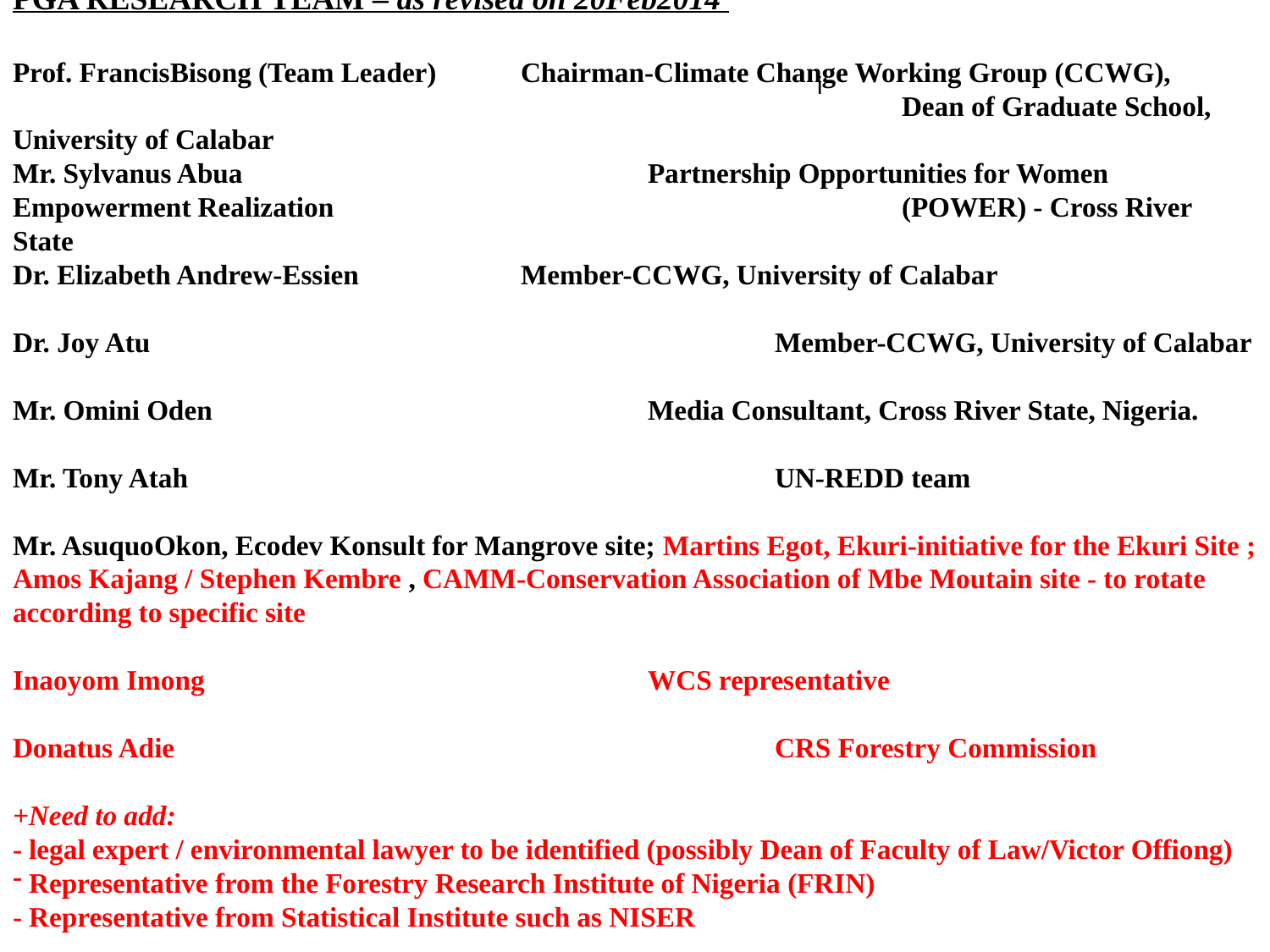

PGA RESEARCH TEAM – as revised on 20Feb2014

Prof. FrancisBisong (Team Leader)	Chairman-Climate Change Working Group (CCWG), 							Dean of Graduate School, University of Calabar
Mr. Sylvanus Abua				Partnership Opportunities for Women Empowerment Realization 					(POWER) - Cross River State
Dr. Elizabeth Andrew-Essien		Member-CCWG, University of Calabar

Dr. Joy Atu					Member-CCWG, University of Calabar

Mr. Omini Oden				Media Consultant, Cross River State, Nigeria.

Mr. Tony Atah					UN-REDD team

Mr. AsuquoOkon, Ecodev Konsult for Mangrove site; Martins Egot, Ekuri-initiative for the Ekuri Site ; Amos Kajang / Stephen Kembre , CAMM-Conservation Association of Mbe Moutain site - to rotate according to specific site

Inaoyom Imong				WCS representative

Donatus Adie					CRS Forestry Commission

+Need to add:
- legal expert / environmental lawyer to be identified (possibly Dean of Faculty of Law/Victor Offiong)
 Representative from the Forestry Research Institute of Nigeria (FRIN)
- Representative from Statistical Institute such as NISER
i